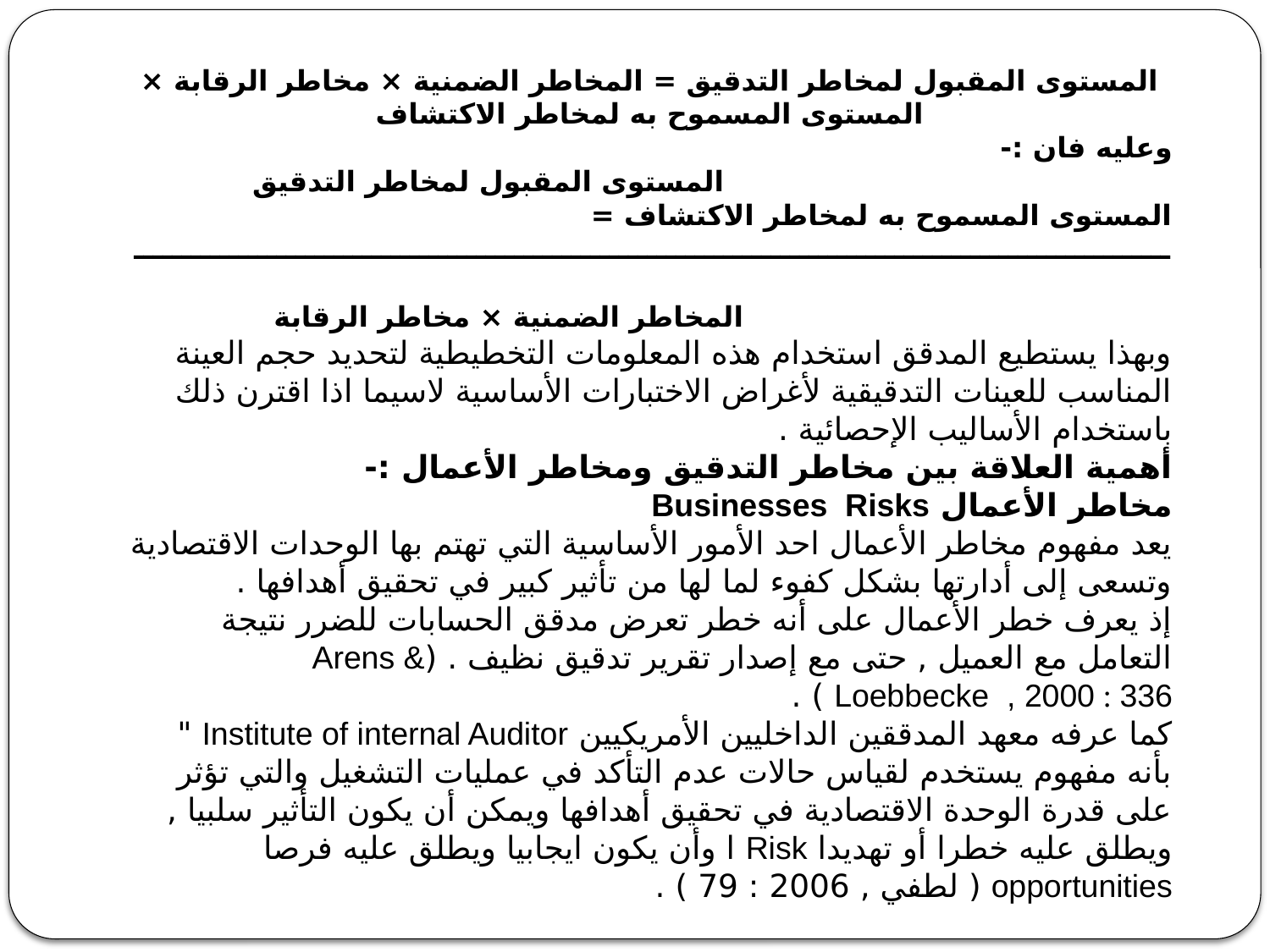

المستوى المقبول لمخاطر التدقيق = المخاطر الضمنية × مخاطر الرقابة × المستوى المسموح به لمخاطر الاكتشاف
وعليه فان :-
                                              المستوى المقبول لمخاطر التدقيق
المستوى المسموح به لمخاطر الاكتشاف = ـــــــــــــــــــــــــــــــــــــــــــــــــــــــــــــــــــــــــــــــــــــــــــــــــــــــــــــ
                                            المخاطر الضمنية × مخاطر الرقابة
وبهذا يستطيع المدقق استخدام هذه المعلومات التخطيطية لتحديد حجم العينة المناسب للعينات التدقيقية لأغراض الاختبارات الأساسية لاسيما اذا اقترن ذلك باستخدام الأساليب الإحصائية .
أهمية العلاقة بين مخاطر التدقيق ومخاطر الأعمال :-
مخاطر الأعمال Businesses  Risks
يعد مفهوم مخاطر الأعمال احد الأمور الأساسية التي تهتم بها الوحدات الاقتصادية وتسعى إلى أدارتها بشكل كفوء لما لها من تأثير كبير في تحقيق أهدافها .
إذ يعرف خطر الأعمال على أنه خطر تعرض مدقق الحسابات للضرر نتيجة التعامل مع العميل , حتى مع إصدار تقرير تدقيق نظيف . (Arens & Loebbecke  , 2000 : 336 ) .
كما عرفه معهد المدققين الداخليين الأمريكيين Institute of internal Auditor " بأنه مفهوم يستخدم لقياس حالات عدم التأكد في عمليات التشغيل والتي تؤثر على قدرة الوحدة الاقتصادية في تحقيق أهدافها ويمكن أن يكون التأثير سلبيا , ويطلق عليه خطرا أو تهديدا Risk ا وأن يكون ايجابيا ويطلق عليه فرصا opportunities ( لطفي , 2006 : 79 ) .